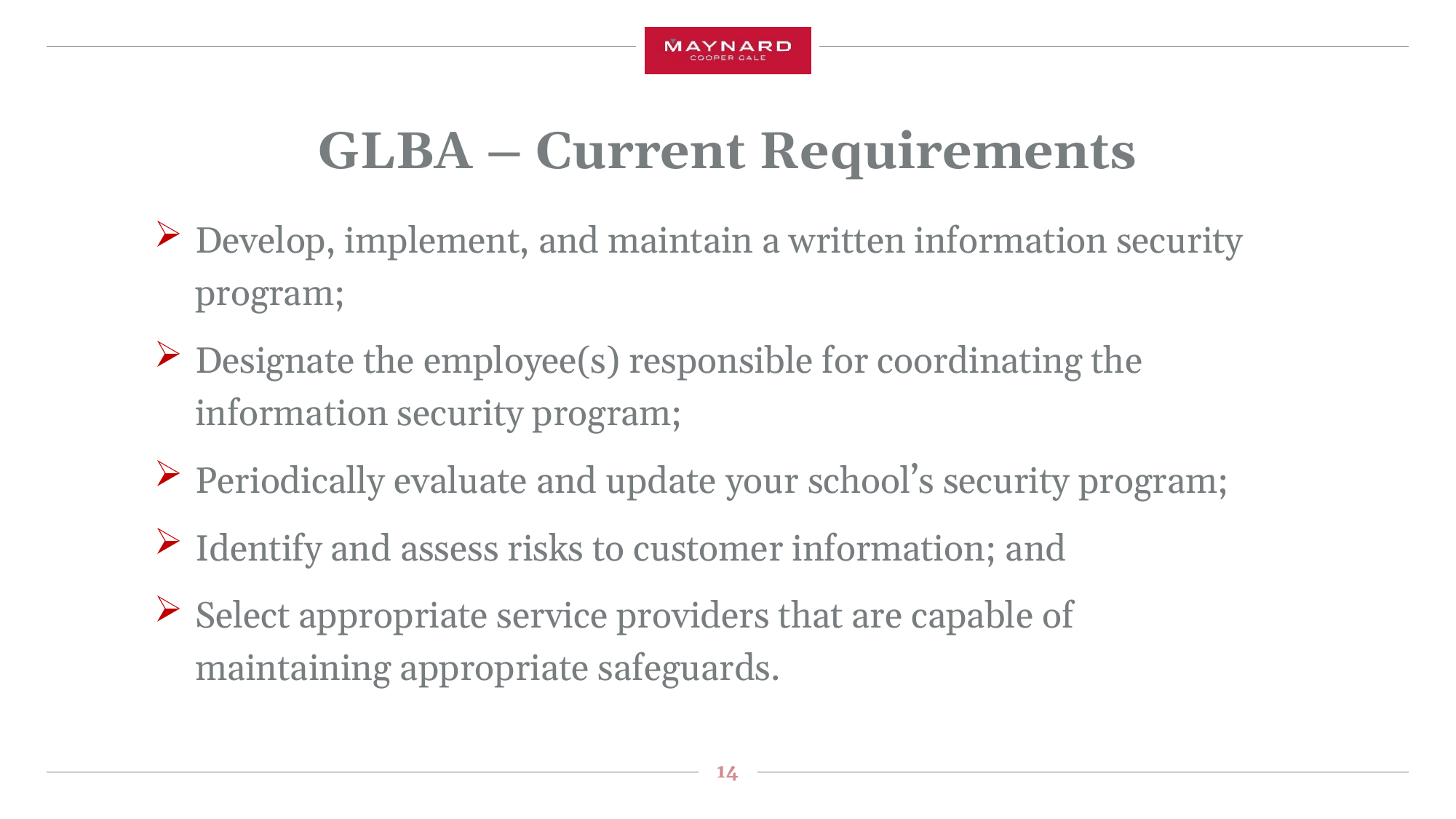

# GLBA – Current Requirements
Develop, implement, and maintain a written information security program;
Designate the employee(s) responsible for coordinating the information security program;
Periodically evaluate and update your school’s security program;
Identify and assess risks to customer information; and
Select appropriate service providers that are capable of maintaining appropriate safeguards.
14